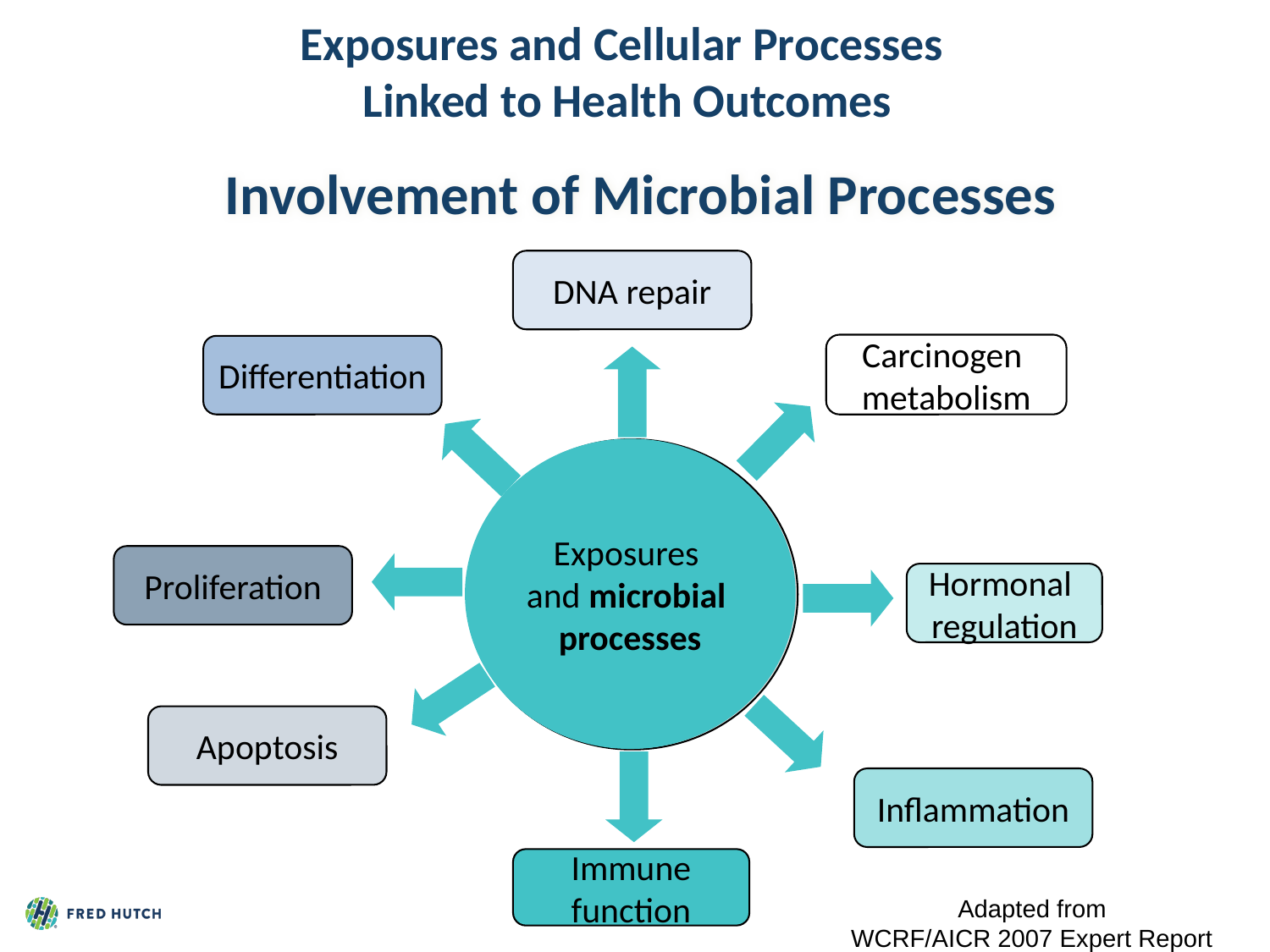

# Exposures and Cellular Processes Linked to Health Outcomes
Involvement of Microbial Processes
DNA repair
Carcinogen
metabolism
Differentiation

Exposures
and microbial
processes
Exposures

Proliferation

Hormonal
regulation

Apoptosis

Inflammation
Immune
function
Adapted from
WCRF/AICR 2007 Expert Report